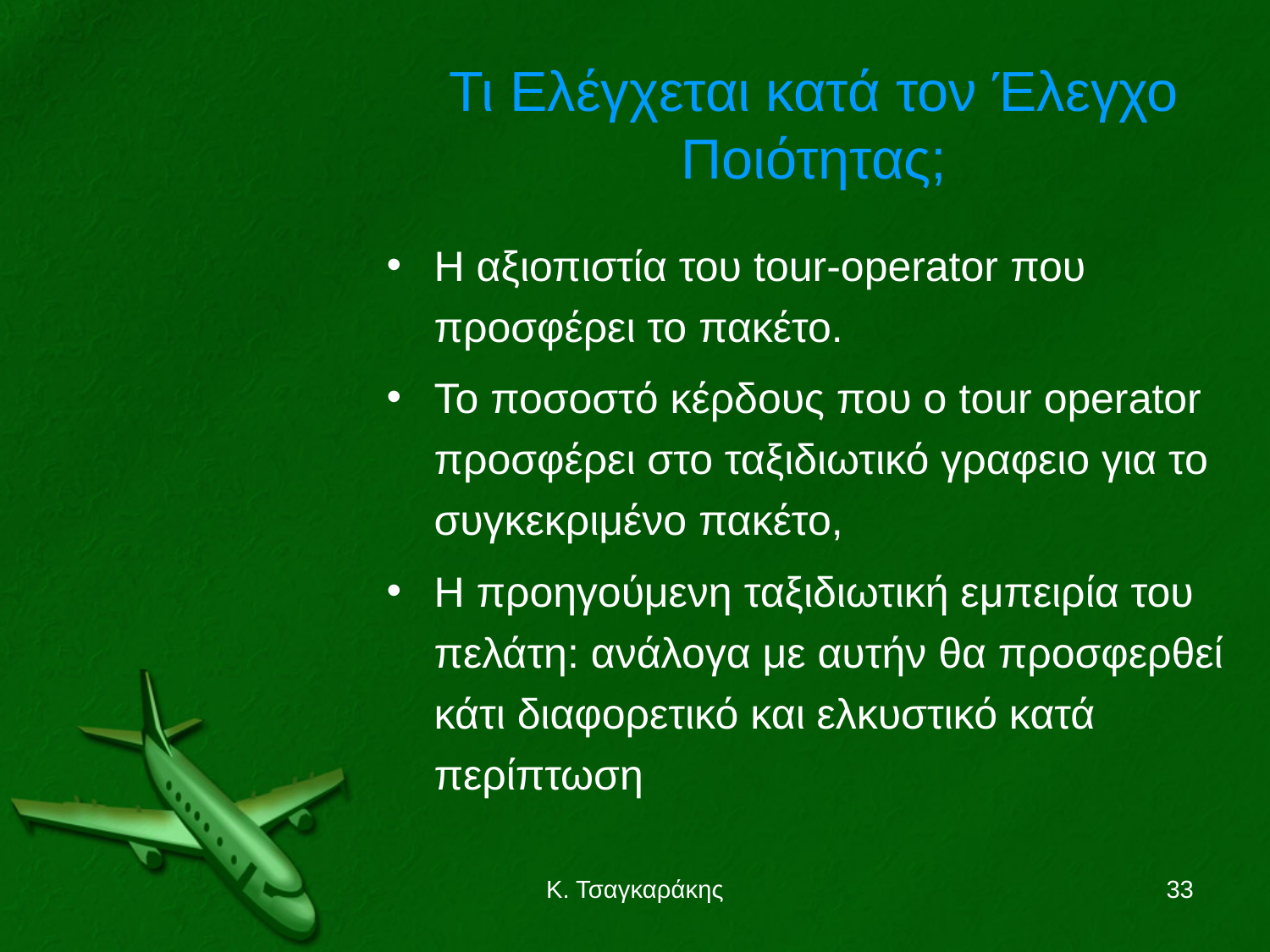

Τι Ελέγχεται κατά τον Έλεγχο Ποιότητας;
Η αξιοπιστία του tour-operator που προσφέρει το πακέτο.
Το ποσοστό κέρδους που ο tour operator προσφέρει στο ταξιδιωτικό γραφειο για το συγκεκριμένο πακέτο,
Η προηγούμενη ταξιδιωτική εμπειρία του πελάτη: ανάλογα με αυτήν θα προσφερθεί κάτι διαφορετικό και ελκυστικό κατά περίπτωση
Κ. Τσαγκαράκης
33